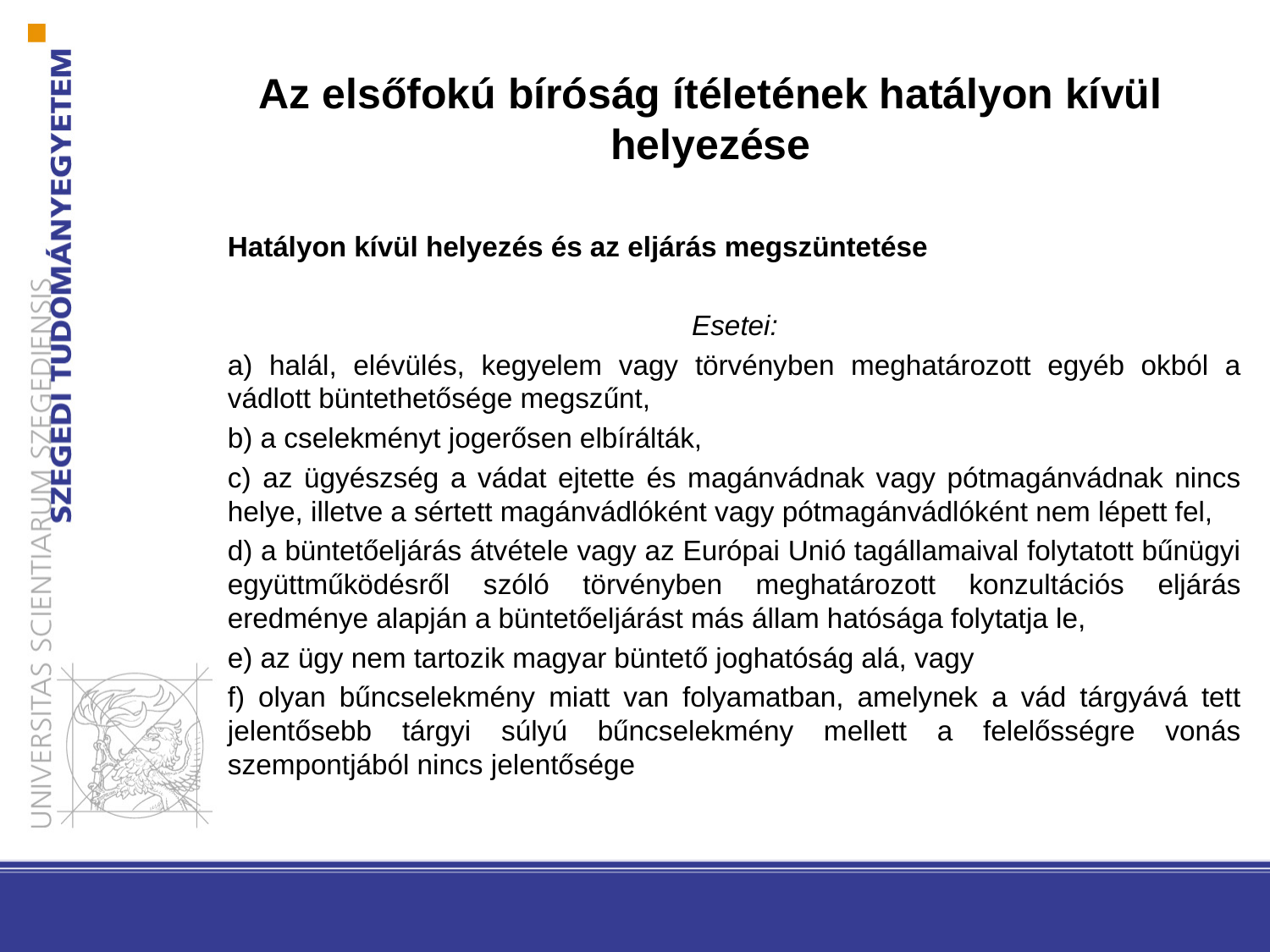

# Az elsőfokú bíróság ítéletének hatályon kívül helyezése
Hatályon kívül helyezés és az eljárás megszüntetése

Esetei:
a) halál, elévülés, kegyelem vagy törvényben meghatározott egyéb okból a vádlott büntethetősége megszűnt,
b) a cselekményt jogerősen elbírálták,
c) az ügyészség a vádat ejtette és magánvádnak vagy pótmagánvádnak nincs helye, illetve a sértett magánvádlóként vagy pótmagánvádlóként nem lépett fel,
d) a büntetőeljárás átvétele vagy az Európai Unió tagállamaival folytatott bűnügyi együttműködésről szóló törvényben meghatározott konzultációs eljárás eredménye alapján a büntetőeljárást más állam hatósága folytatja le,
e) az ügy nem tartozik magyar büntető joghatóság alá, vagy
f) olyan bűncselekmény miatt van folyamatban, amelynek a vád tárgyává tett jelentősebb tárgyi súlyú bűncselekmény mellett a felelősségre vonás szempontjából nincs jelentősége